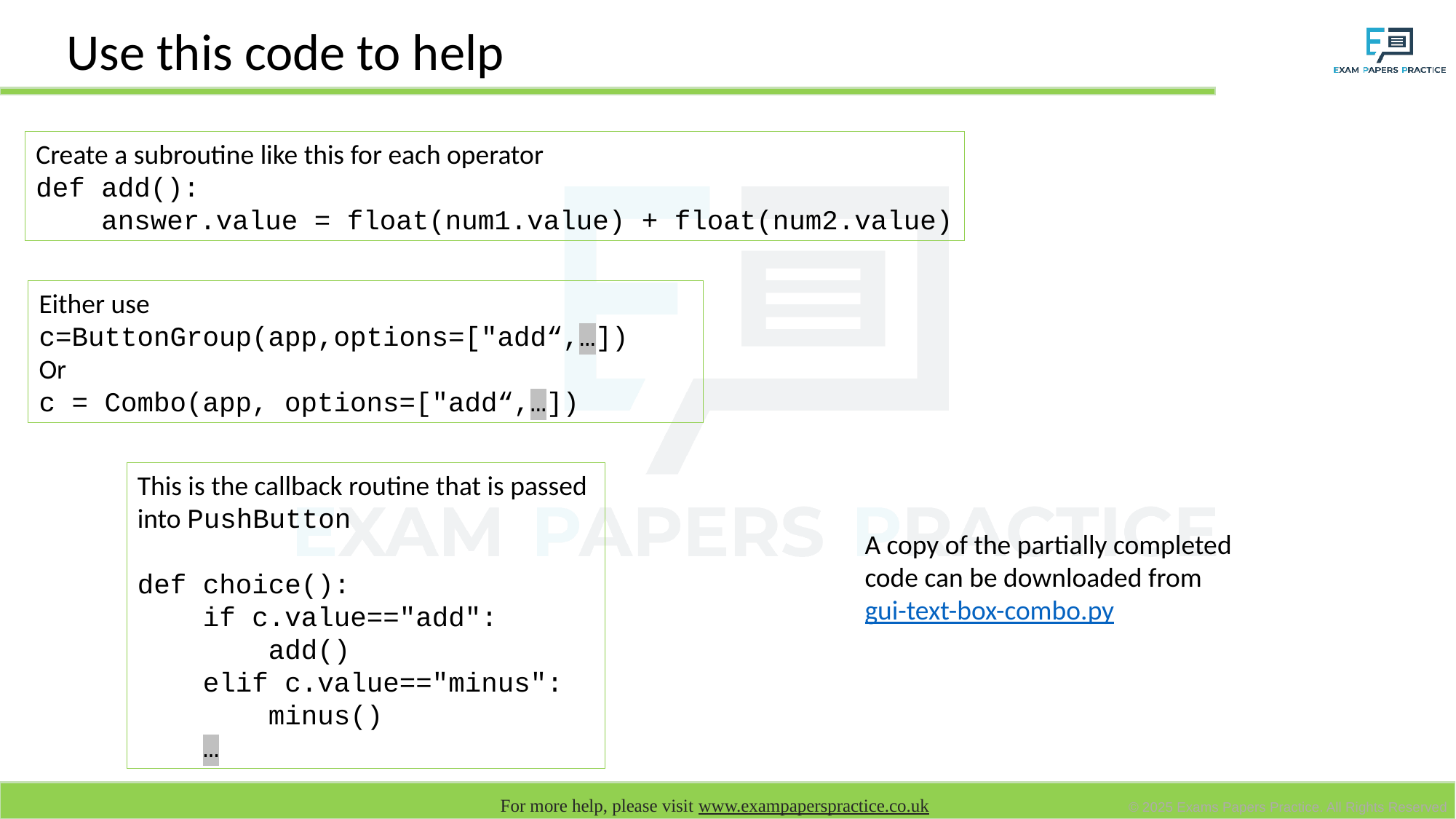

# Use this code to help
Create a subroutine like this for each operator
def add():
    answer.value = float(num1.value) + float(num2.value)
Either use
c=ButtonGroup(app,options=["add“,…])
Or
c = Combo(app, options=["add“,…])
This is the callback routine that is passed into PushButton

def choice():
    if c.value=="add":
        add()
    elif c.value=="minus":
        minus()
    …
A copy of the partially completed code can be downloaded from gui-text-box-combo.py